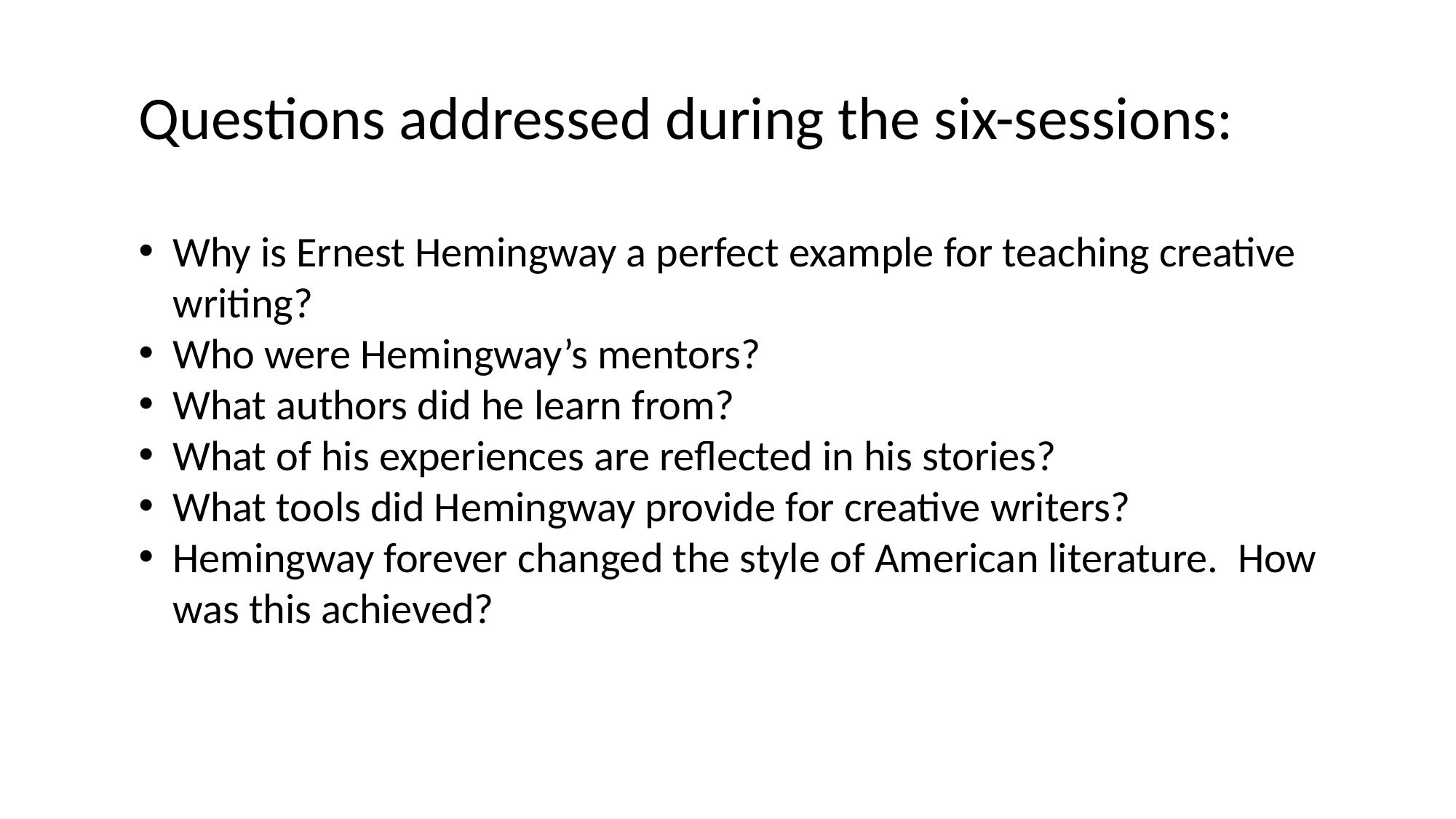

Questions addressed during the six-sessions:

Why is Ernest Hemingway a perfect example for teaching creative writing?
Who were Hemingway’s mentors?
What authors did he learn from?
What of his experiences are reflected in his stories?
What tools did Hemingway provide for creative writers?
Hemingway forever changed the style of American literature.  How was this achieved?